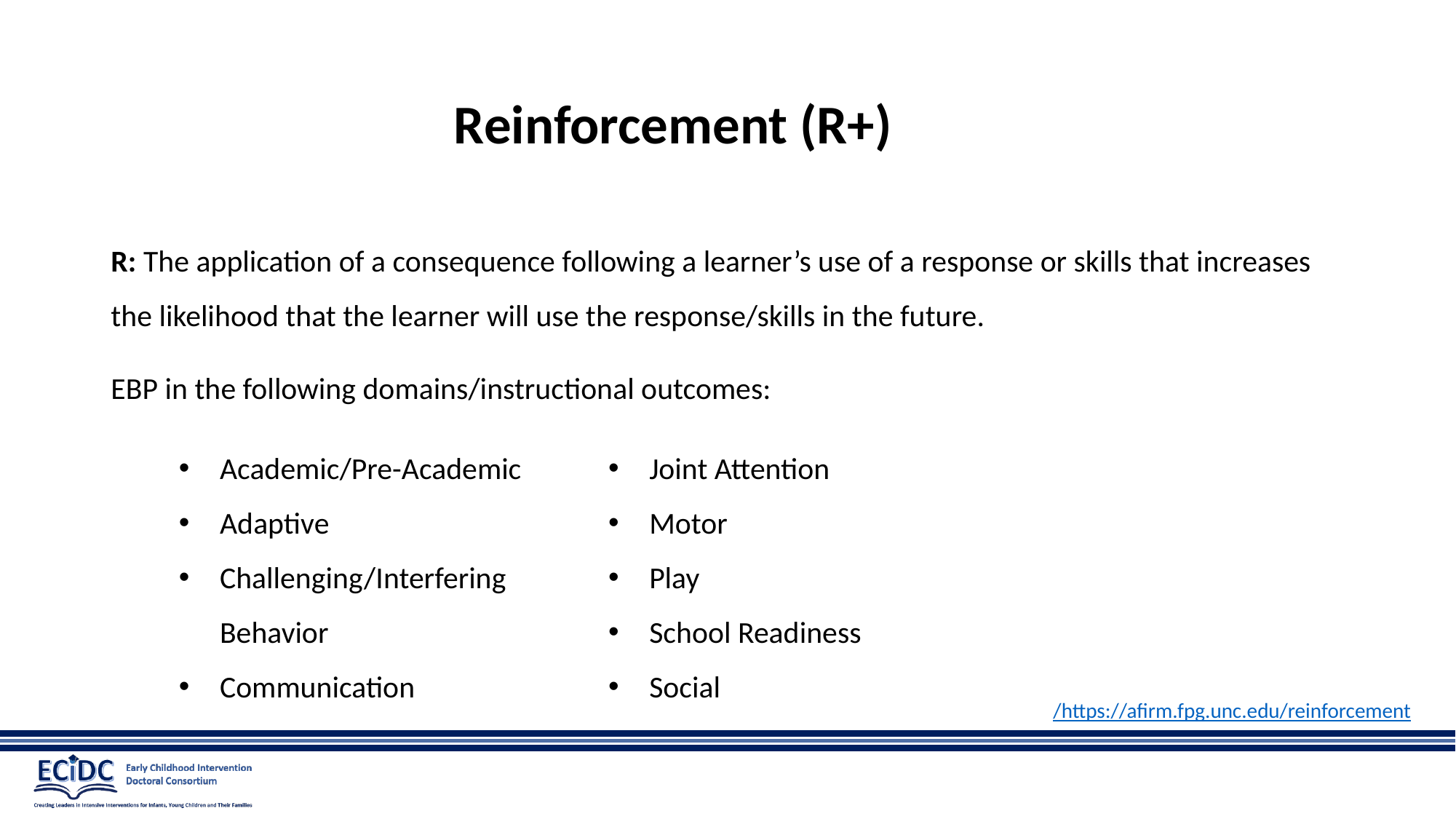

# Reinforcement (R+)
R: The application of a consequence following a learner’s use of a response or skills that increases the likelihood that the learner will use the response/skills in the future.
EBP in the following domains/instructional outcomes:
Academic/Pre-Academic
Adaptive
Challenging/Interfering Behavior
Communication

Joint Attention
Motor
Play
School Readiness
Social

/https://afirm.fpg.unc.edu/reinforcement